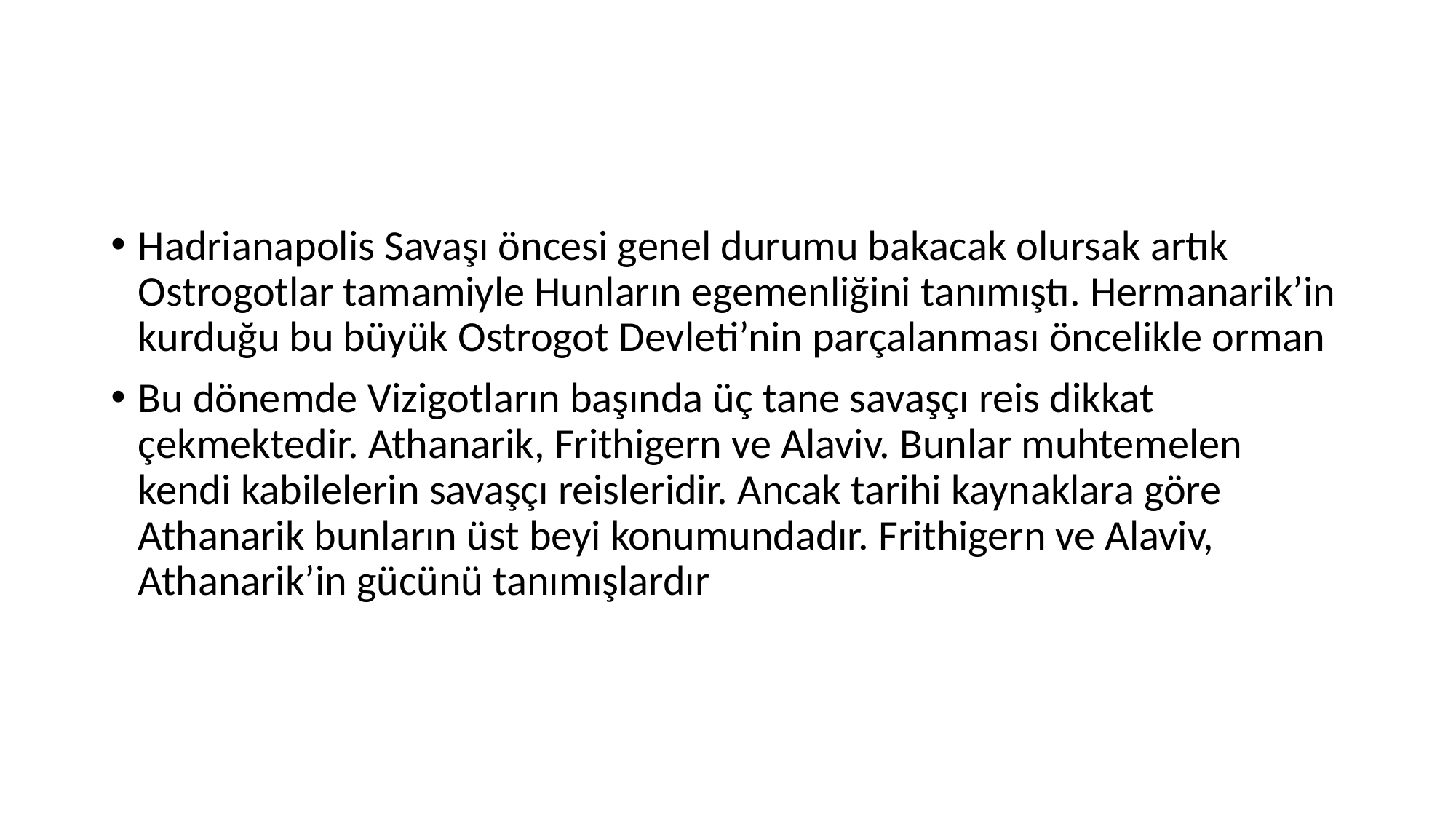

#
Hadrianapolis Savaşı öncesi genel durumu bakacak olursak artık Ostrogotlar tamamiyle Hunların egemenliğini tanımıştı. Hermanarik’in kurduğu bu büyük Ostrogot Devleti’nin parçalanması öncelikle orman
Bu dönemde Vizigotların başında üç tane savaşçı reis dikkat çekmektedir. Athanarik, Frithigern ve Alaviv. Bunlar muhtemelen kendi kabilelerin savaşçı reisleridir. Ancak tarihi kaynaklara göre Athanarik bunların üst beyi konumundadır. Frithigern ve Alaviv, Athanarik’in gücünü tanımışlardır